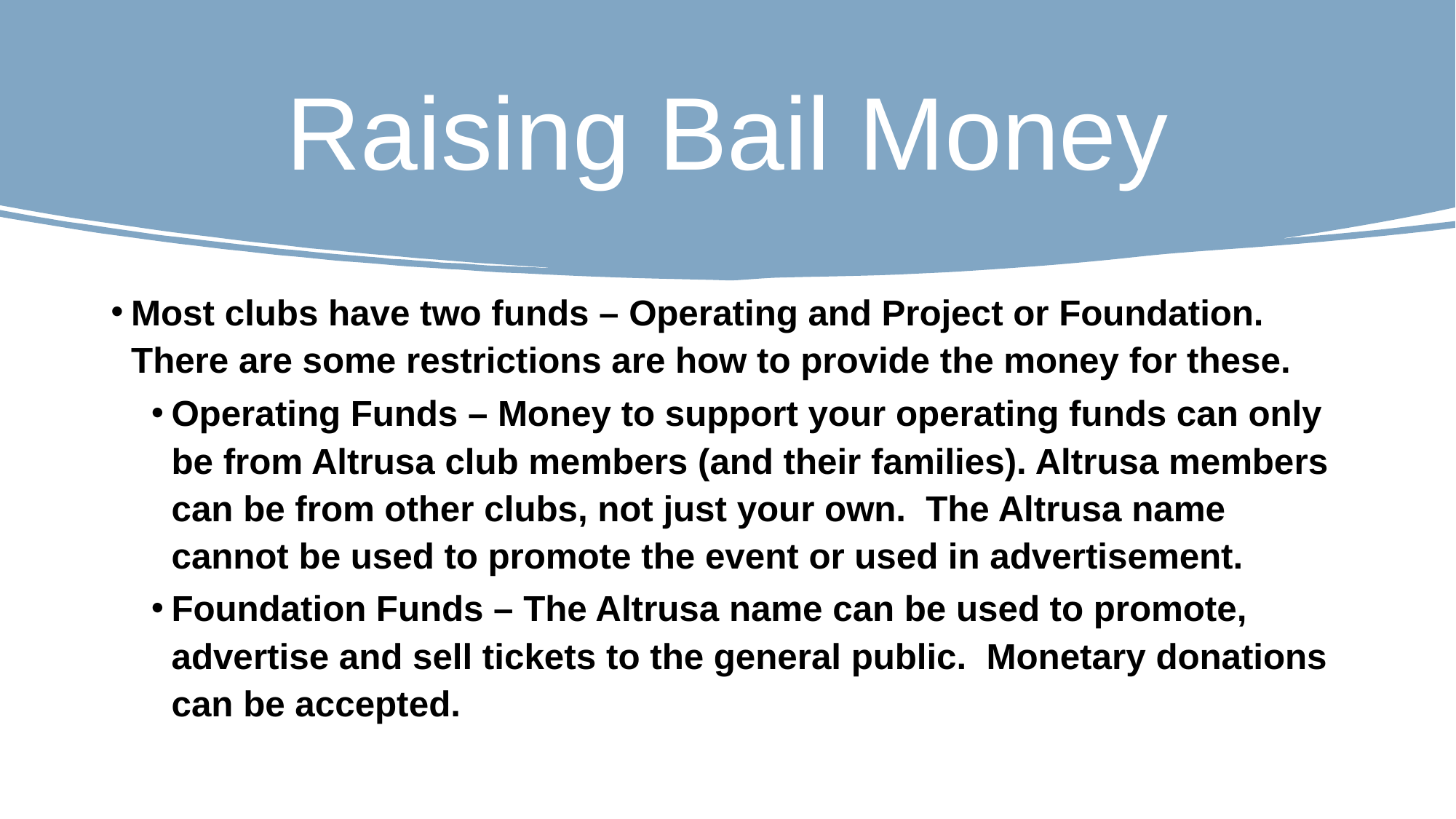

# Raising Bail Money
Most clubs have two funds – Operating and Project or Foundation.  There are some restrictions are how to provide the money for these.
Operating Funds – Money to support your operating funds can only be from Altrusa club members (and their families). Altrusa members can be from other clubs, not just your own.  The Altrusa name cannot be used to promote the event or used in advertisement.
Foundation Funds – The Altrusa name can be used to promote, advertise and sell tickets to the general public.  Monetary donations can be accepted.